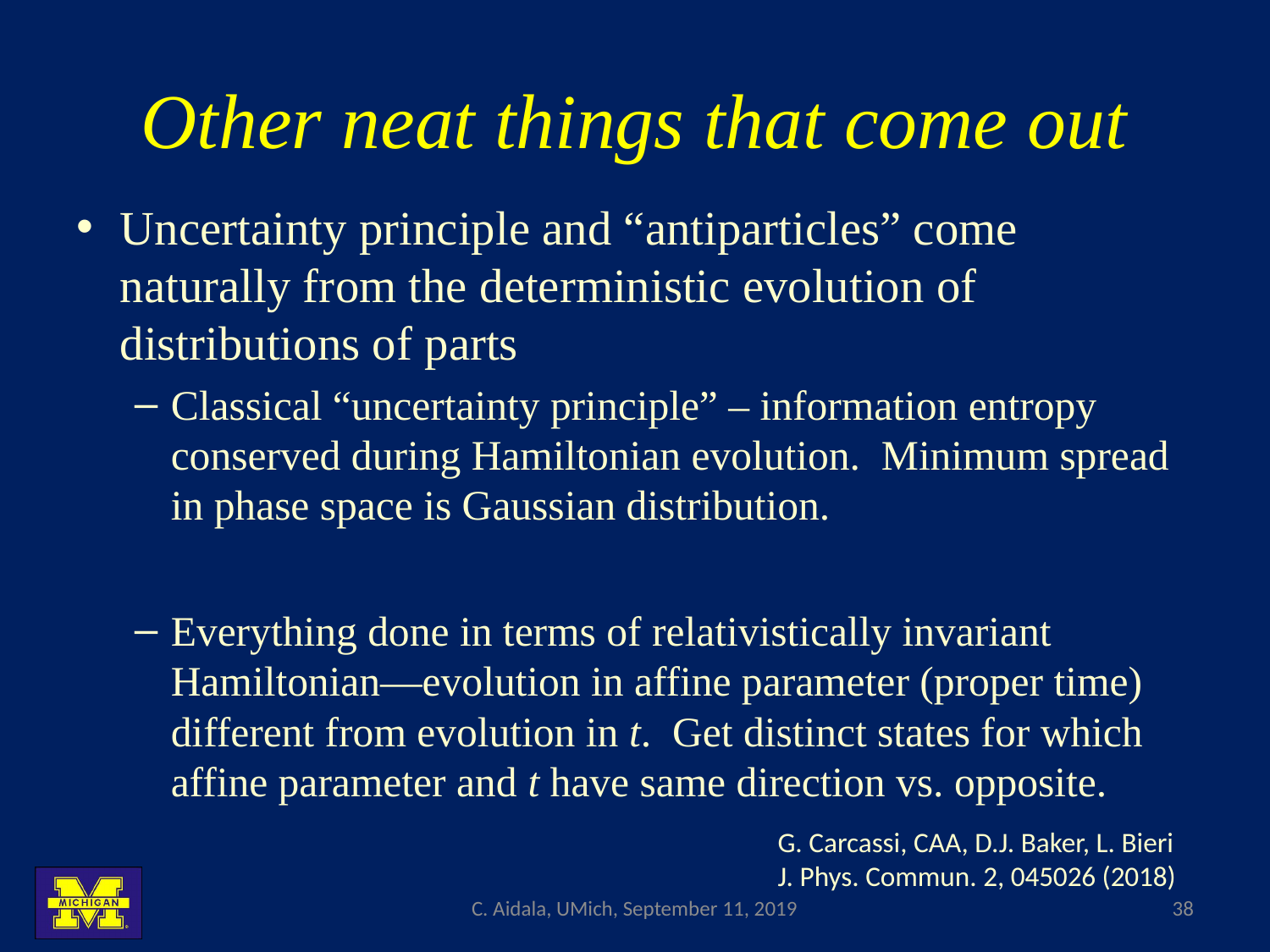

# Other neat things that come out
Uncertainty principle and “antiparticles” come naturally from the deterministic evolution of distributions of parts
Classical “uncertainty principle” – information entropy conserved during Hamiltonian evolution.  Minimum spread in phase space is Gaussian distribution.

Everything done in terms of relativistically invariant Hamiltonian—evolution in affine parameter (proper time) different from evolution in t.  Get distinct states for which affine parameter and t have same direction vs. opposite.

G. Carcassi, CAA, D.J. Baker, L. Bieri
J. Phys. Commun. 2, 045026 (2018)
C. Aidala, UMich, September 11, 2019
38